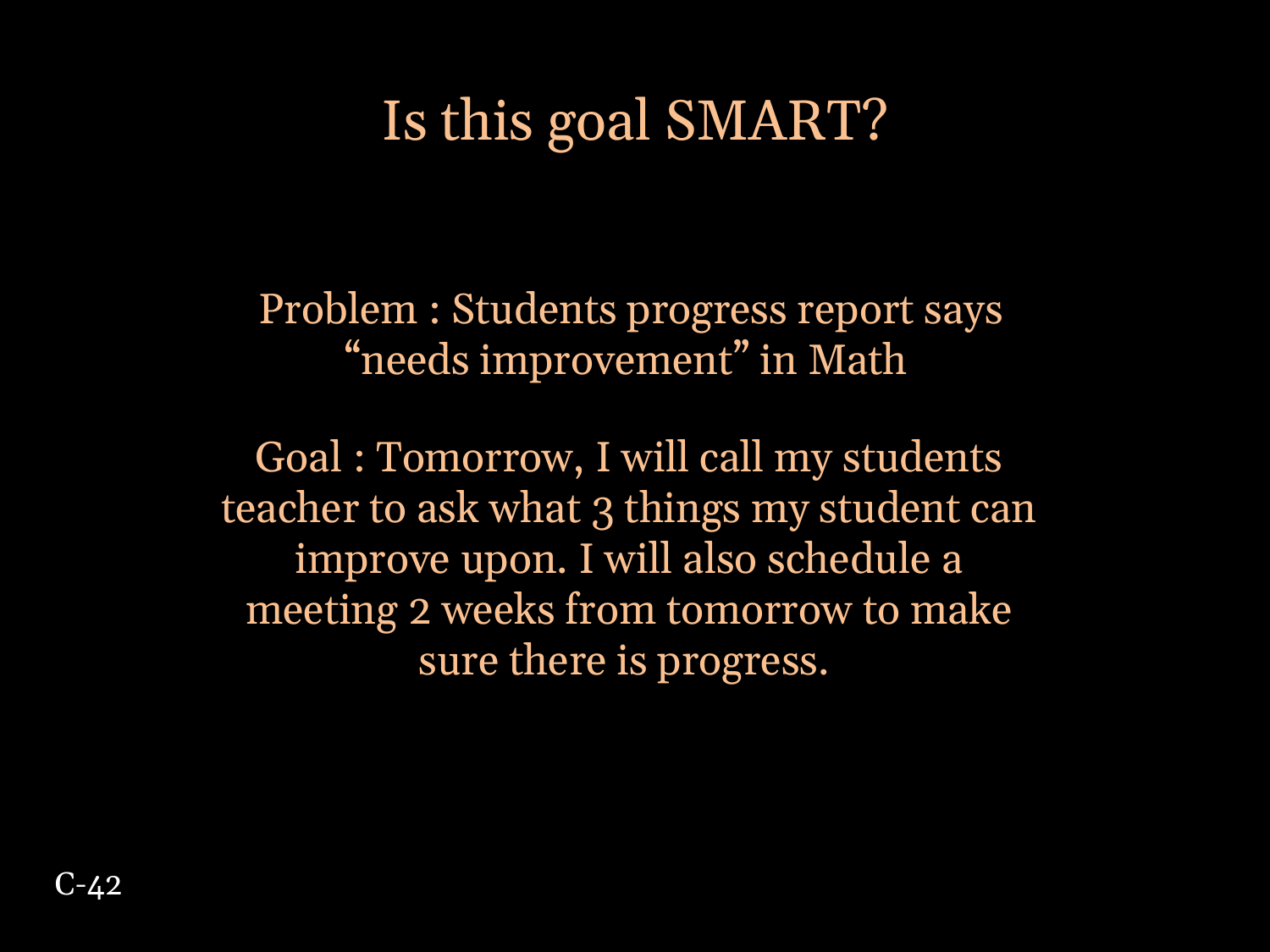

# Is this goal SMART?
Problem : Students progress report says “needs improvement” in Math
Goal : Tomorrow, I will call my students teacher to ask what 3 things my student can improve upon. I will also schedule a meeting 2 weeks from tomorrow to make sure there is progress.
C-42